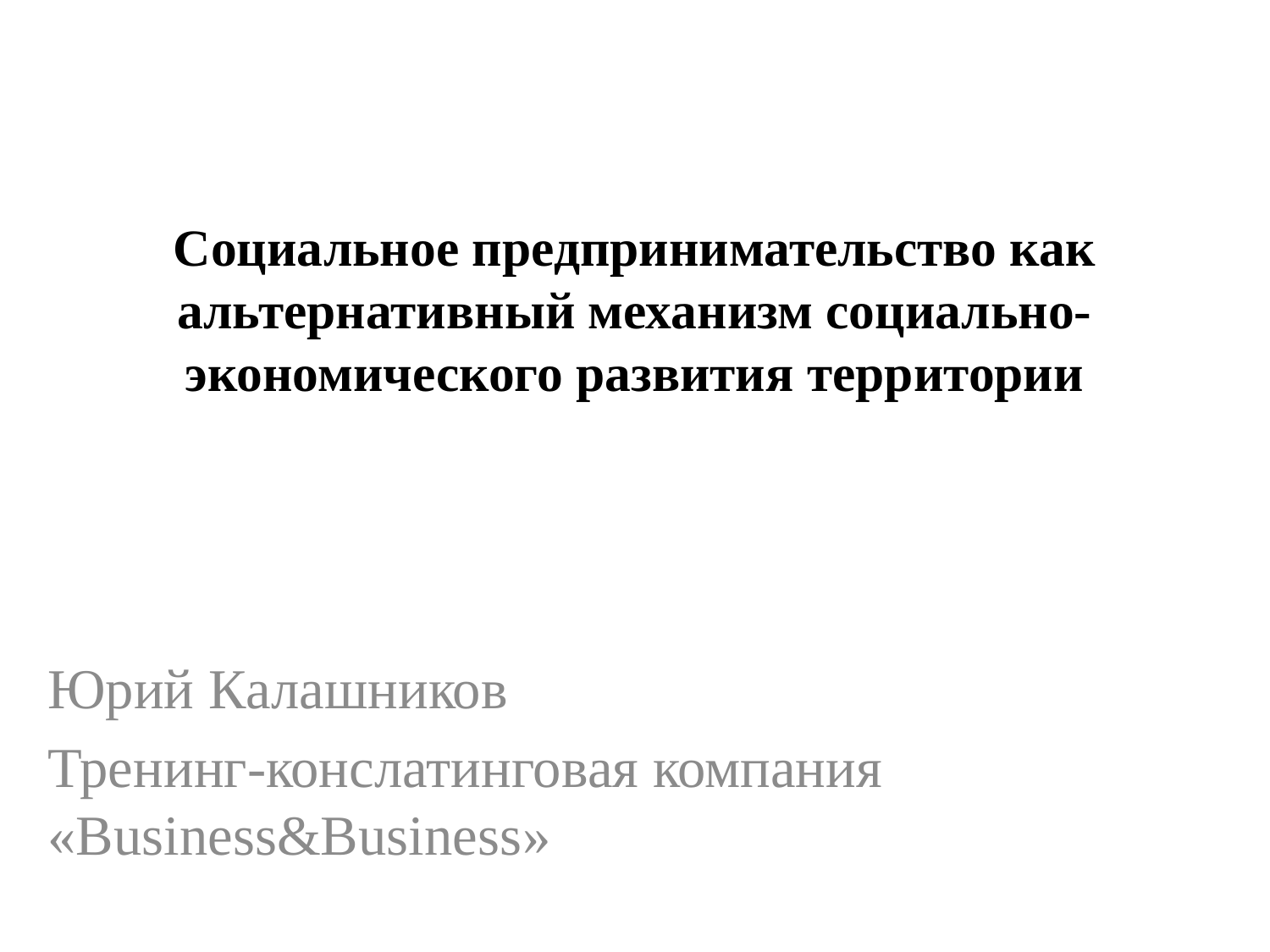

# Социальное предпринимательство как альтернативный механизм социально-экономического развития территории
Юрий Калашников
Тренинг-конслатинговая компания «Business&Business»